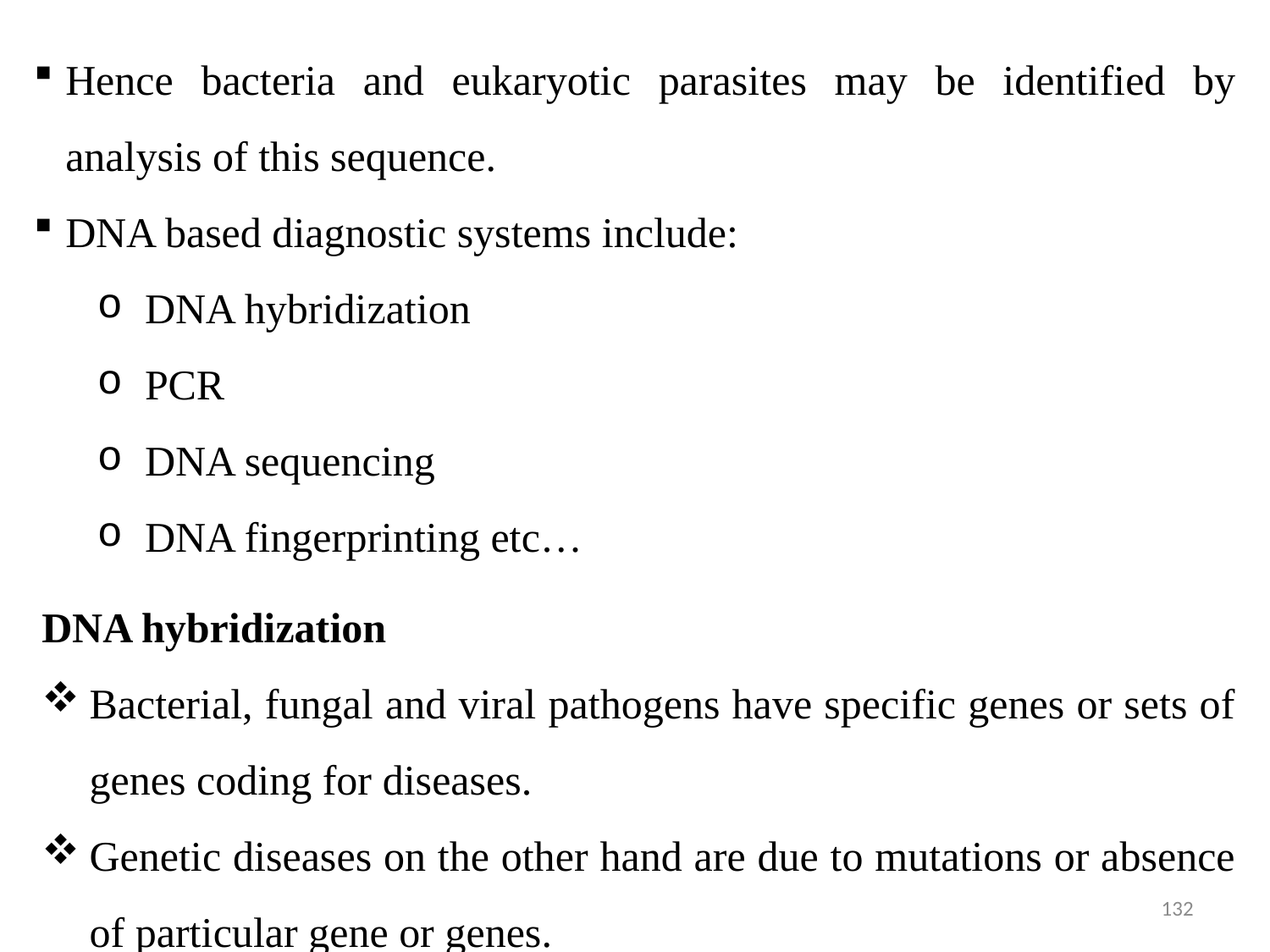

Hence bacteria and eukaryotic parasites may be identified by analysis of this sequence.
DNA based diagnostic systems include:
DNA hybridization
PCR
DNA sequencing
DNA fingerprinting etc…

DNA hybridization
Bacterial, fungal and viral pathogens have specific genes or sets of genes coding for diseases.
Genetic diseases on the other hand are due to mutations or absence of particular gene or genes.
132